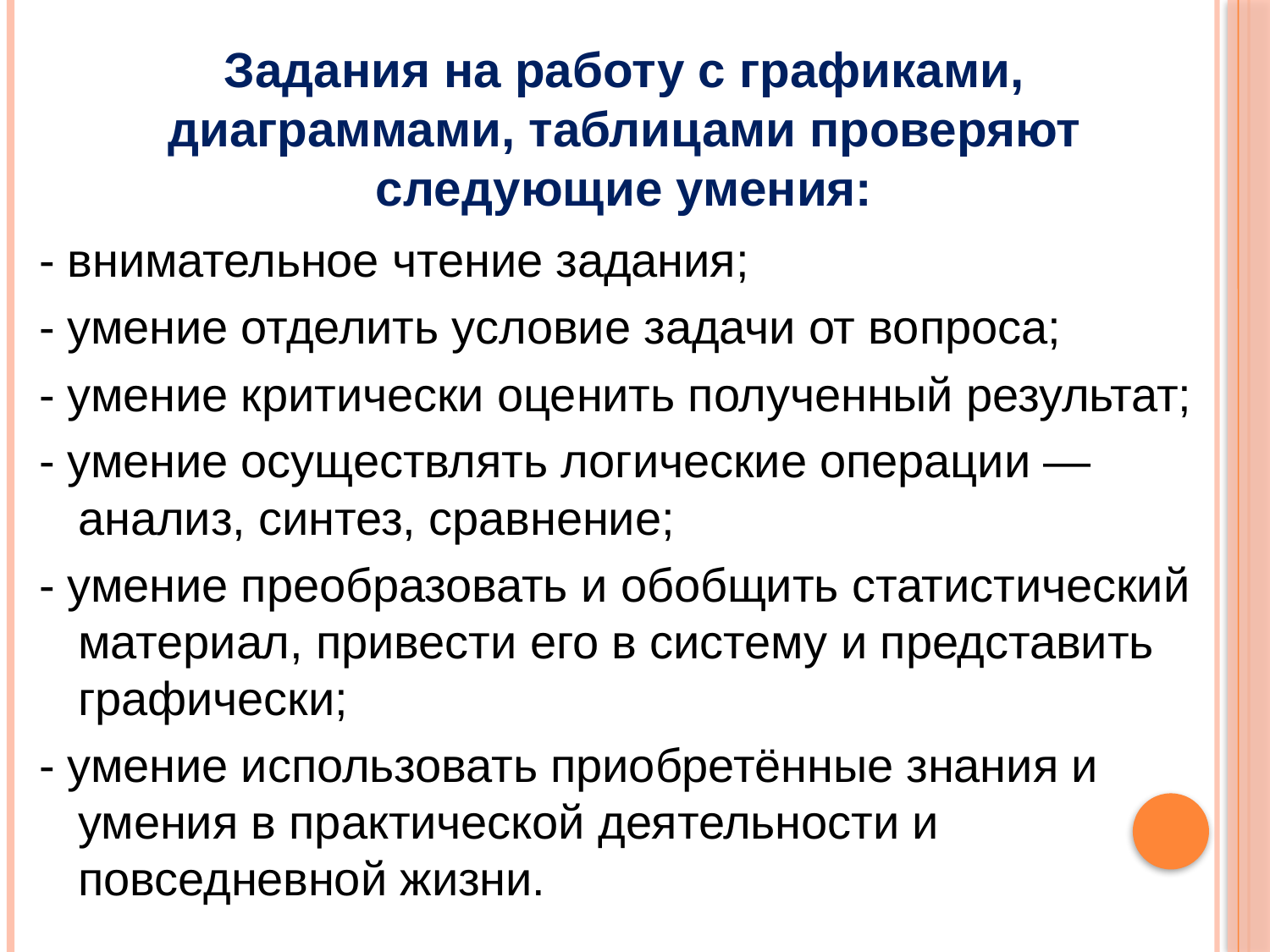

Задания на работу с графиками, диаграммами, таблицами проверяют следующие умения:
- внимательное чтение задания;
- умение отделить условие задачи от вопроса;
- умение критически оценить полученный результат;
- умение осуществлять логические операции — анализ, синтез, сравнение;
- умение преобразовать и обобщить статистический материал, привести его в систему и представить графически;
- умение использовать приобретённые знания и умения в практической деятельности и повседневной жизни.